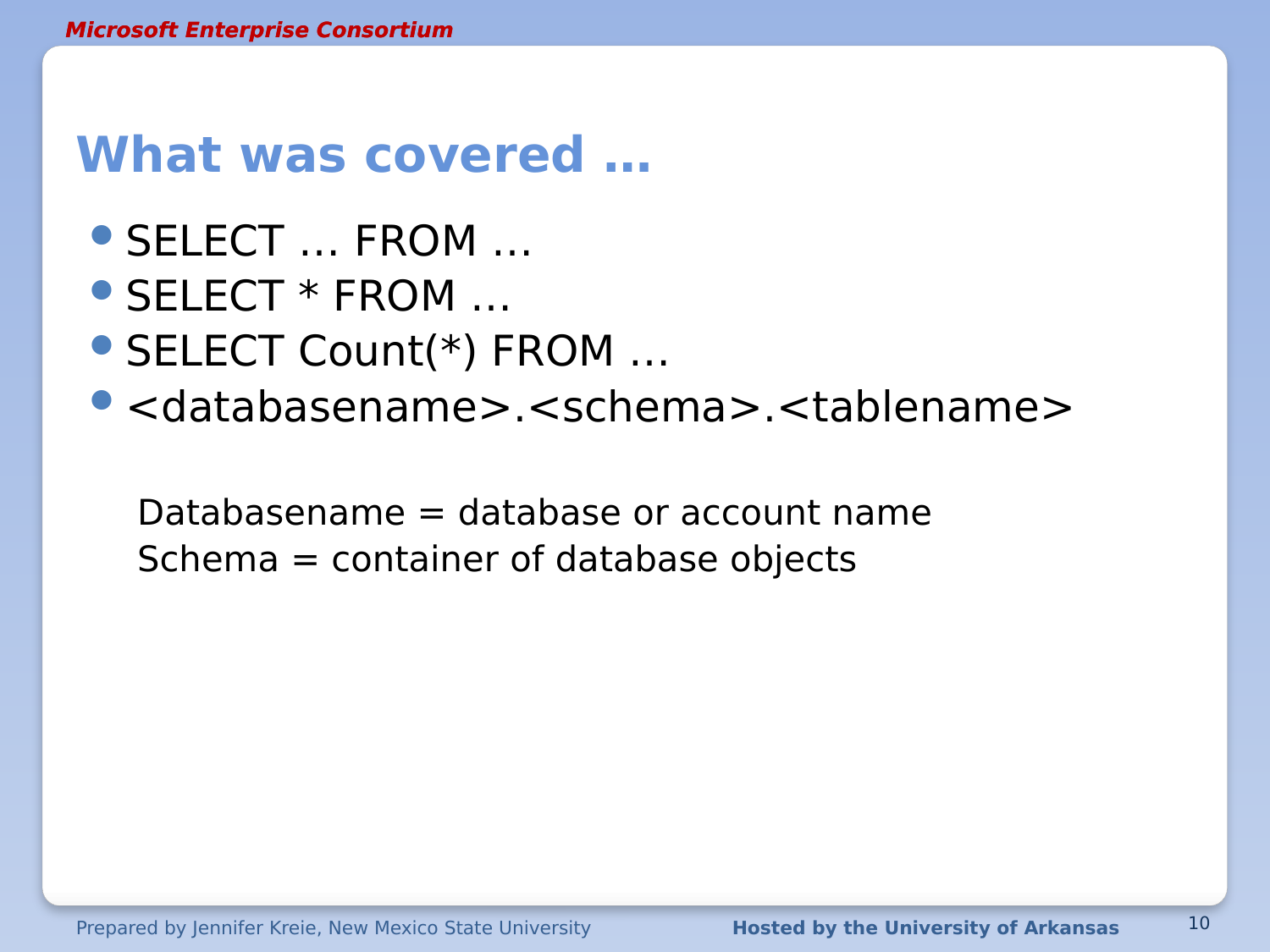

# What was covered …
SELECT … FROM …
SELECT * FROM …
SELECT Count(*) FROM …
<databasename>.<schema>.<tablename>

Databasename = database or account name
Schema = container of database objects

10